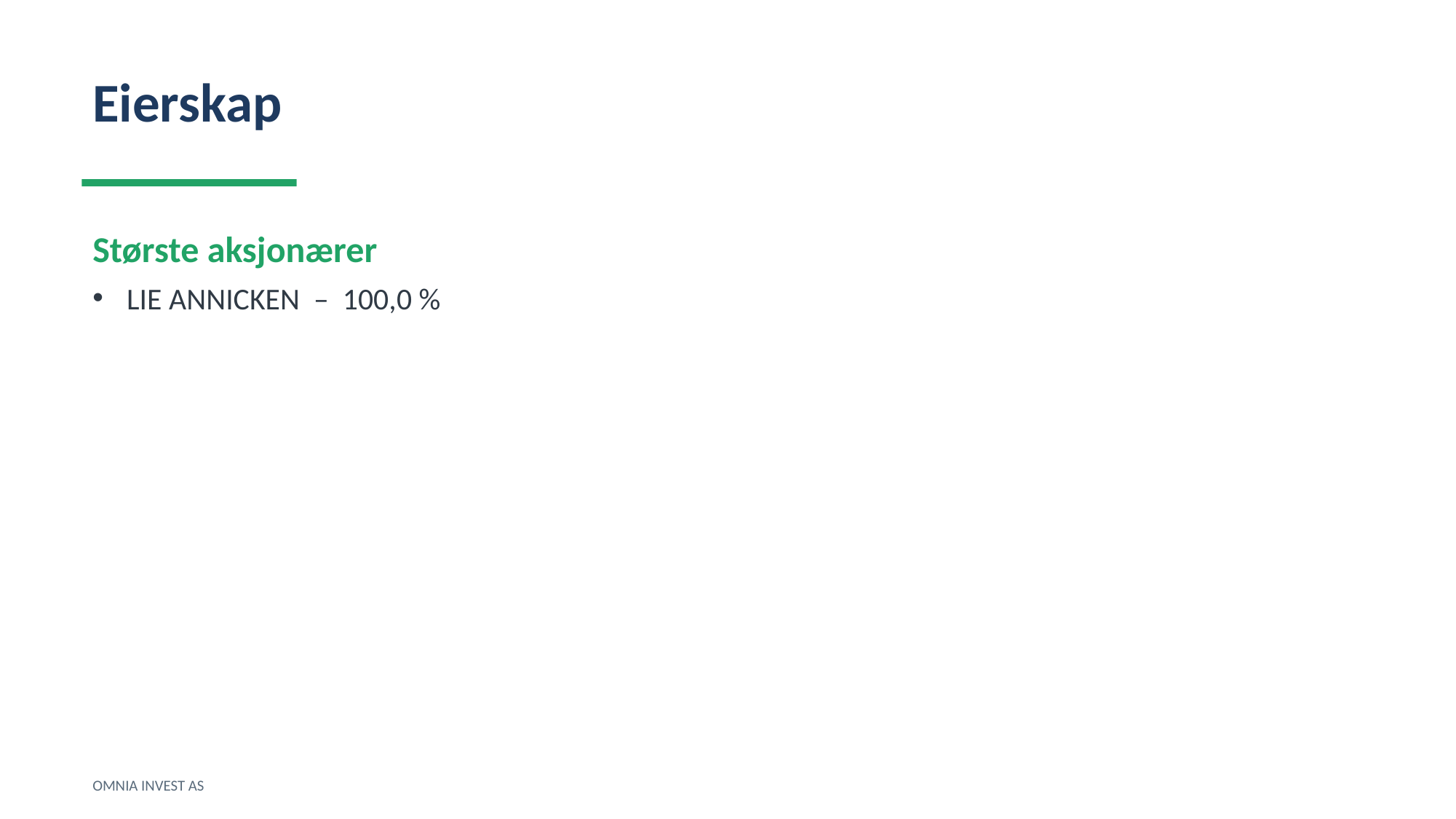

Eierskap

Største aksjonærer
LIE ANNICKEN  –  100,0 %
OMNIA INVEST AS